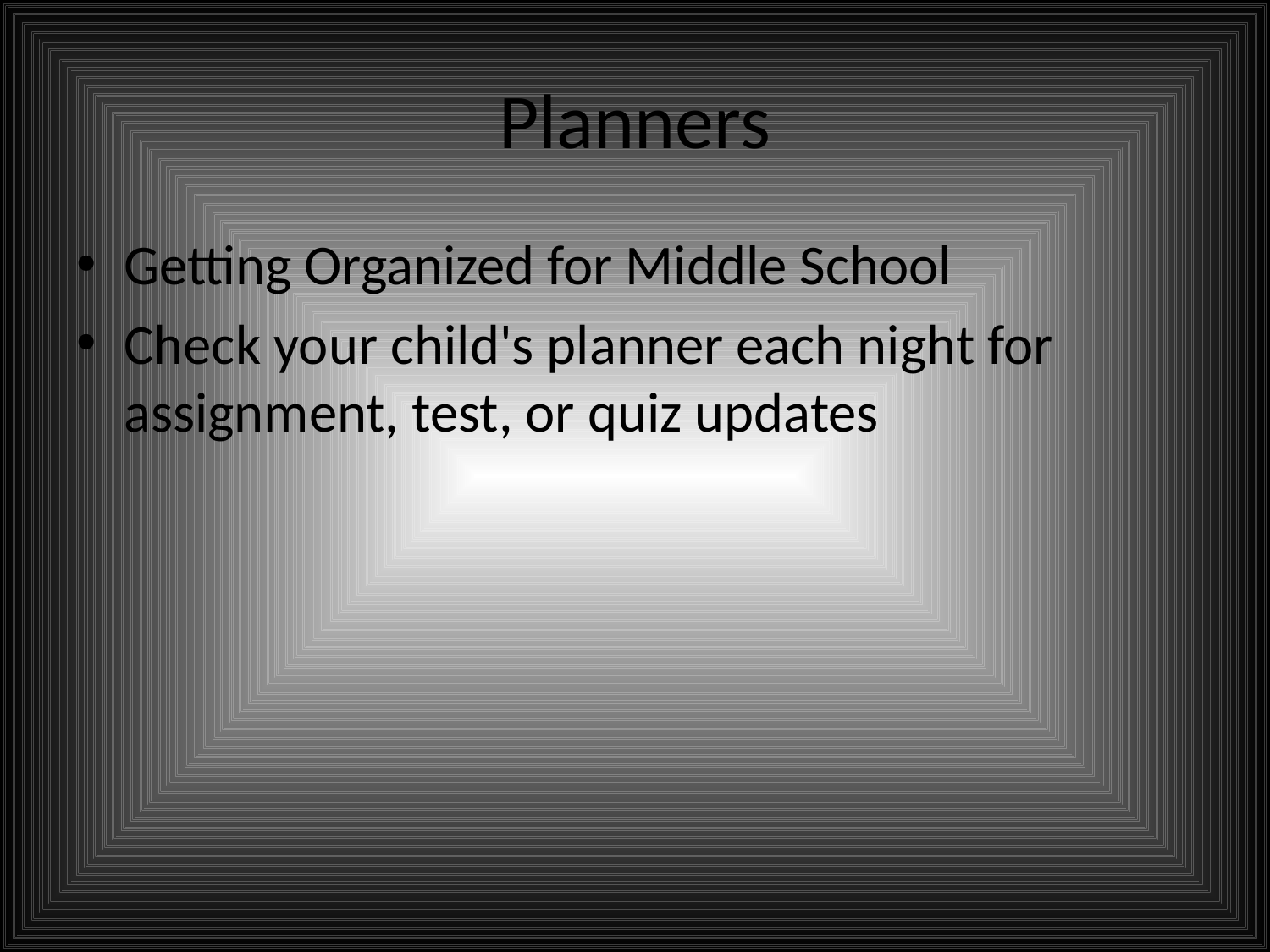

# Planners
Getting Organized for Middle School
Check your child's planner each night for assignment, test, or quiz updates